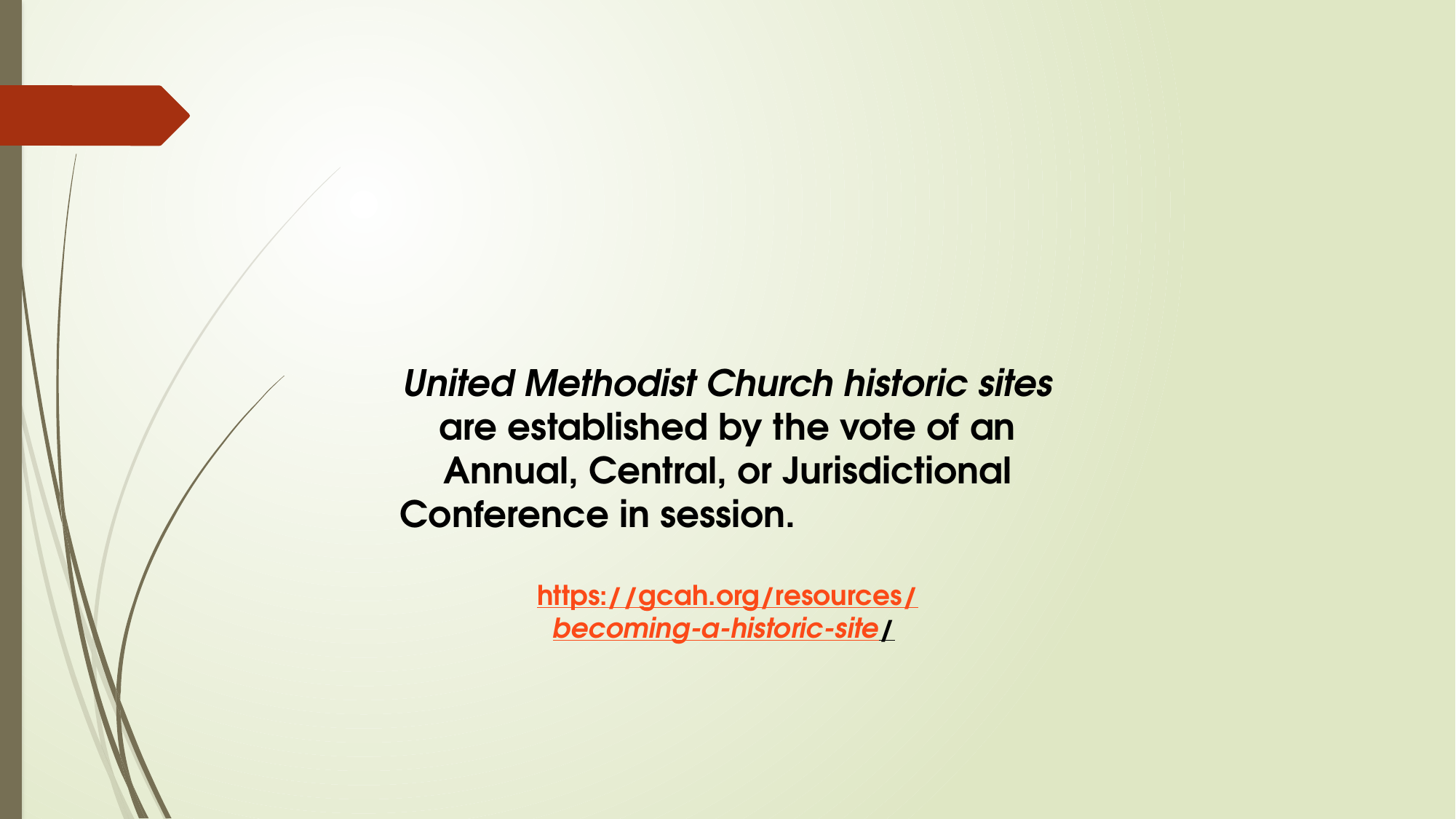

United Methodist Church historic sites are established by the vote of an Annual, Central, or Jurisdictional Conference in session.
https://gcah.org/resources/becoming-a-historic-site/